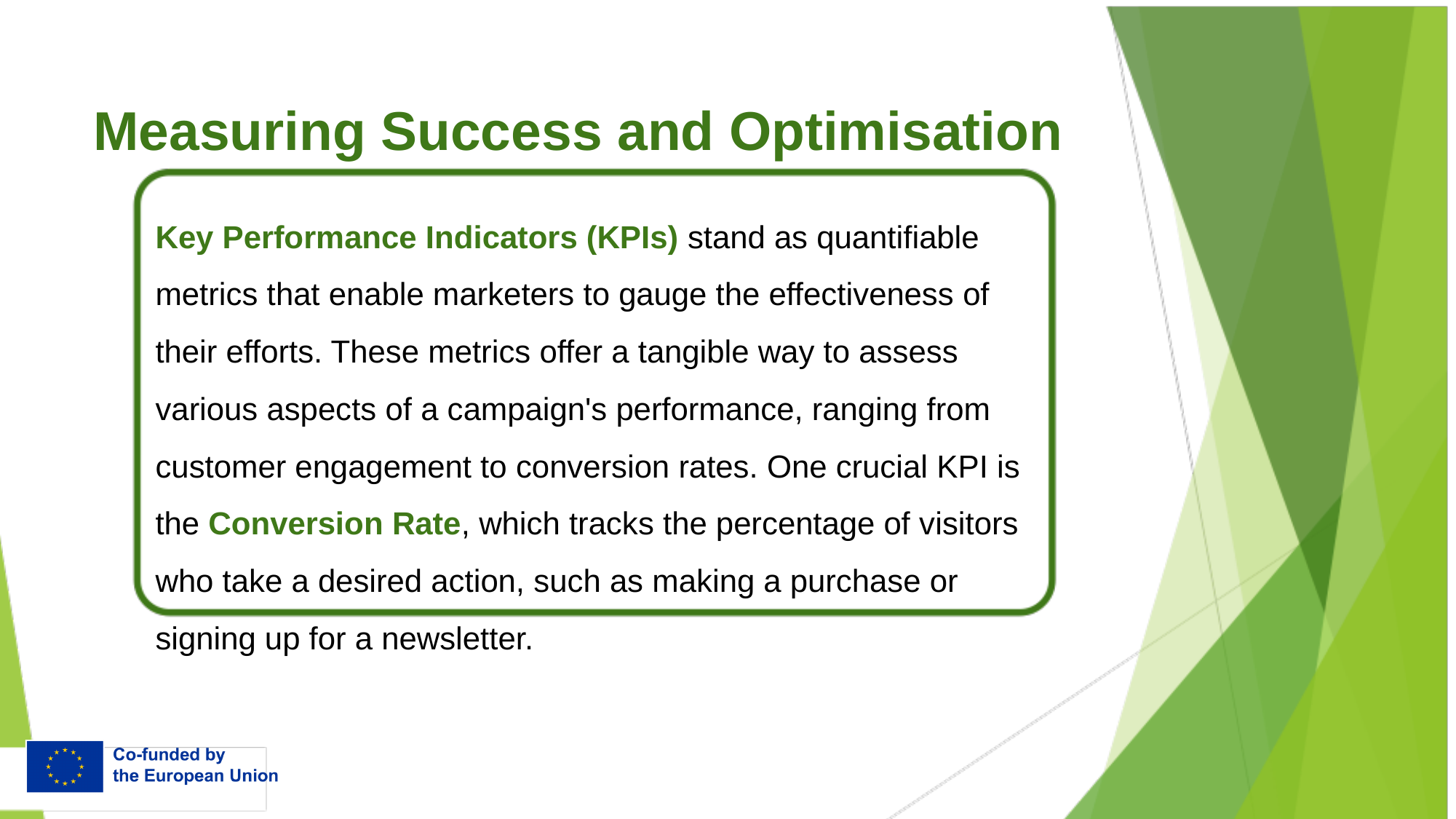

Measuring Success and Optimisation
Key Performance Indicators (KPIs) stand as quantifiable metrics that enable marketers to gauge the effectiveness of their efforts. These metrics offer a tangible way to assess various aspects of a campaign's performance, ranging from customer engagement to conversion rates. One crucial KPI is the Conversion Rate, which tracks the percentage of visitors who take a desired action, such as making a purchase or signing up for a newsletter.